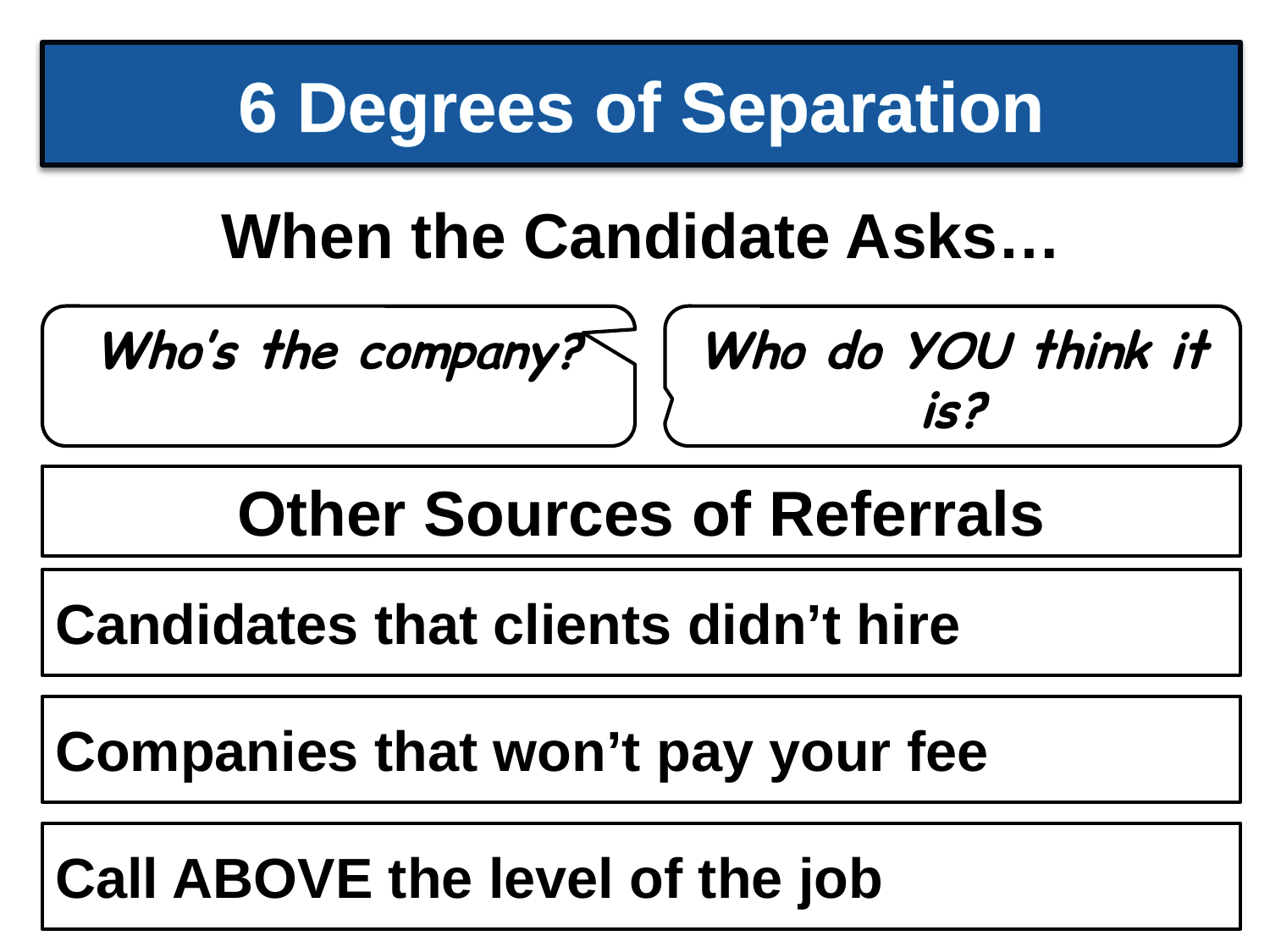

# 6 Degrees of Separation
When the Candidate Asks…
Who’s the company?
Who do YOU think it is?
Other Sources of Referrals
Candidates that clients didn’t hire
Companies that won’t pay your fee
Call ABOVE the level of the job